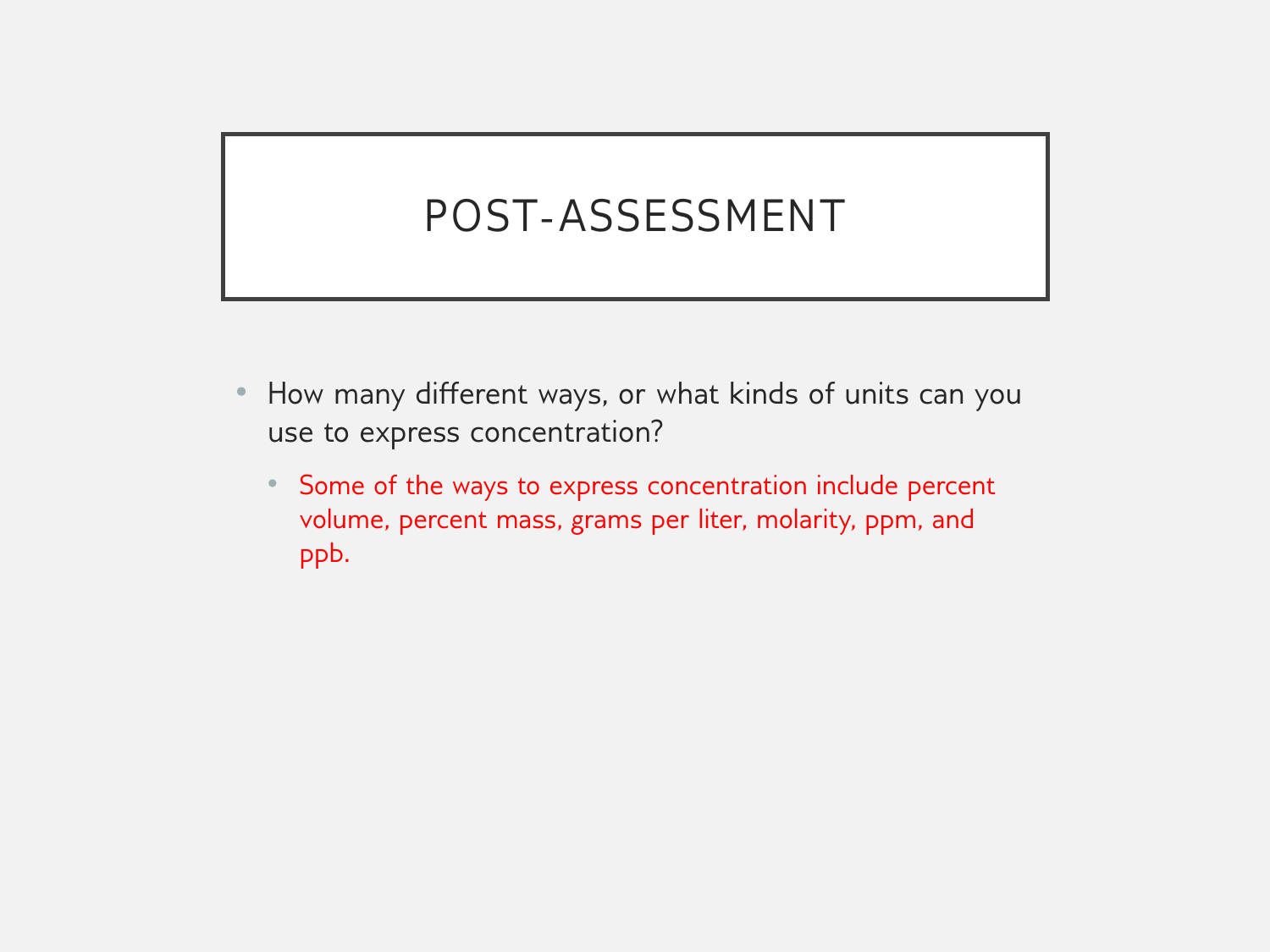

# Post-assessment
How many different ways, or what kinds of units can you use to express concentration?
Some of the ways to express concentration include percent volume, percent mass, grams per liter, molarity, ppm, and ppb.